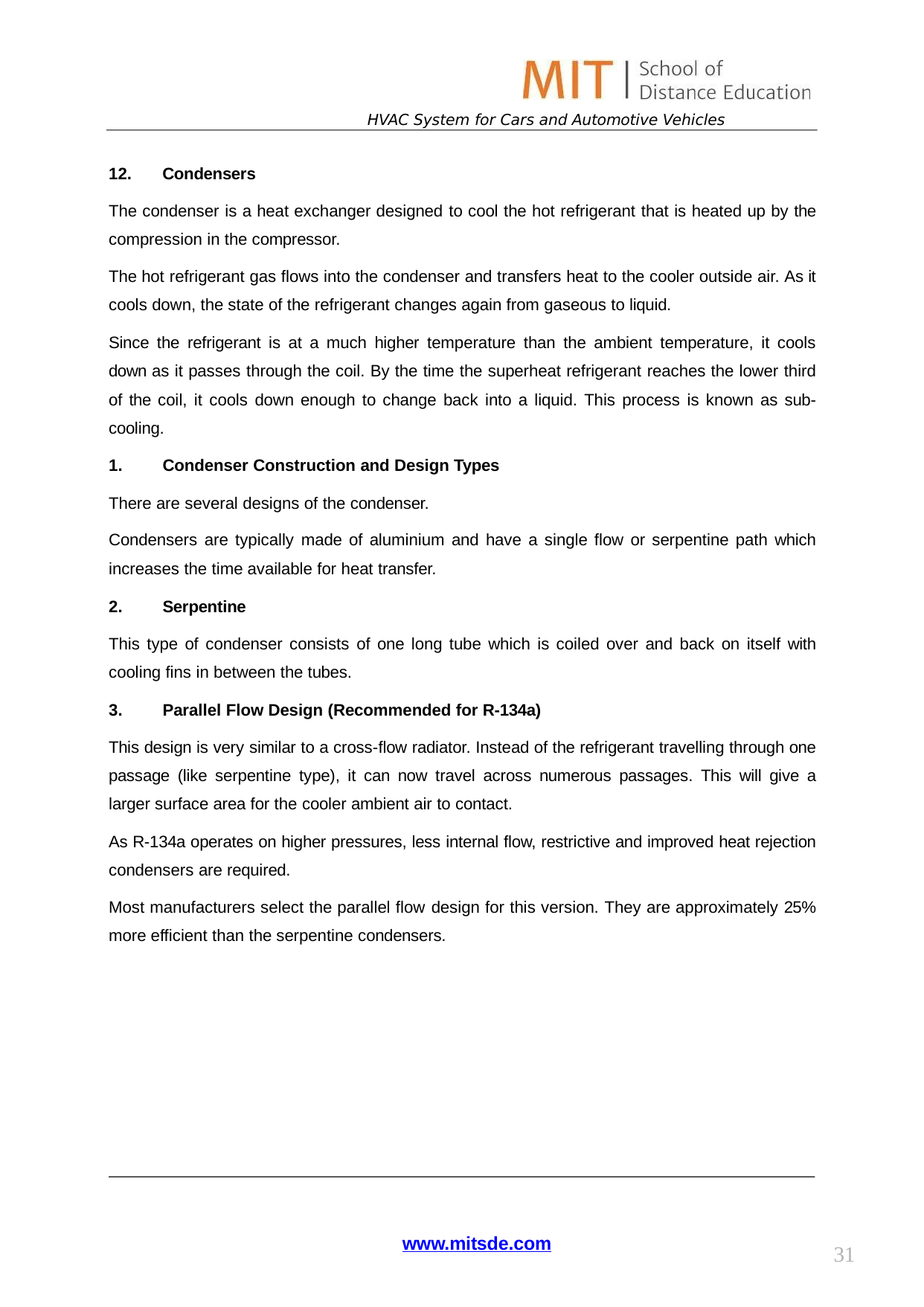

HVAC System for Cars and Automotive Vehicles

Condensers
The condenser is a heat exchanger designed to cool the hot refrigerant that is heated up by the compression in the compressor.
The hot refrigerant gas flows into the condenser and transfers heat to the cooler outside air. As it cools down, the state of the refrigerant changes again from gaseous to liquid.
Since the refrigerant is at a much higher temperature than the ambient temperature, it cools down as it passes through the coil. By the time the superheat refrigerant reaches the lower third of the coil, it cools down enough to change back into a liquid. This process is known as sub-cooling.
Condenser Construction and Design Types
There are several designs of the condenser.
Condensers are typically made of aluminium and have a single flow or serpentine path which increases the time available for heat transfer.
Serpentine
This type of condenser consists of one long tube which is coiled over and back on itself with cooling fins in between the tubes.
Parallel Flow Design (Recommended for R-134a)
This design is very similar to a cross-flow radiator. Instead of the refrigerant travelling through one passage (like serpentine type), it can now travel across numerous passages. This will give a larger surface area for the cooler ambient air to contact.
As R-134a operates on higher pressures, less internal flow, restrictive and improved heat rejection condensers are required.
Most manufacturers select the parallel flow design for this version. They are approximately 25% more efficient than the serpentine condensers.

www.mitsde.com
31